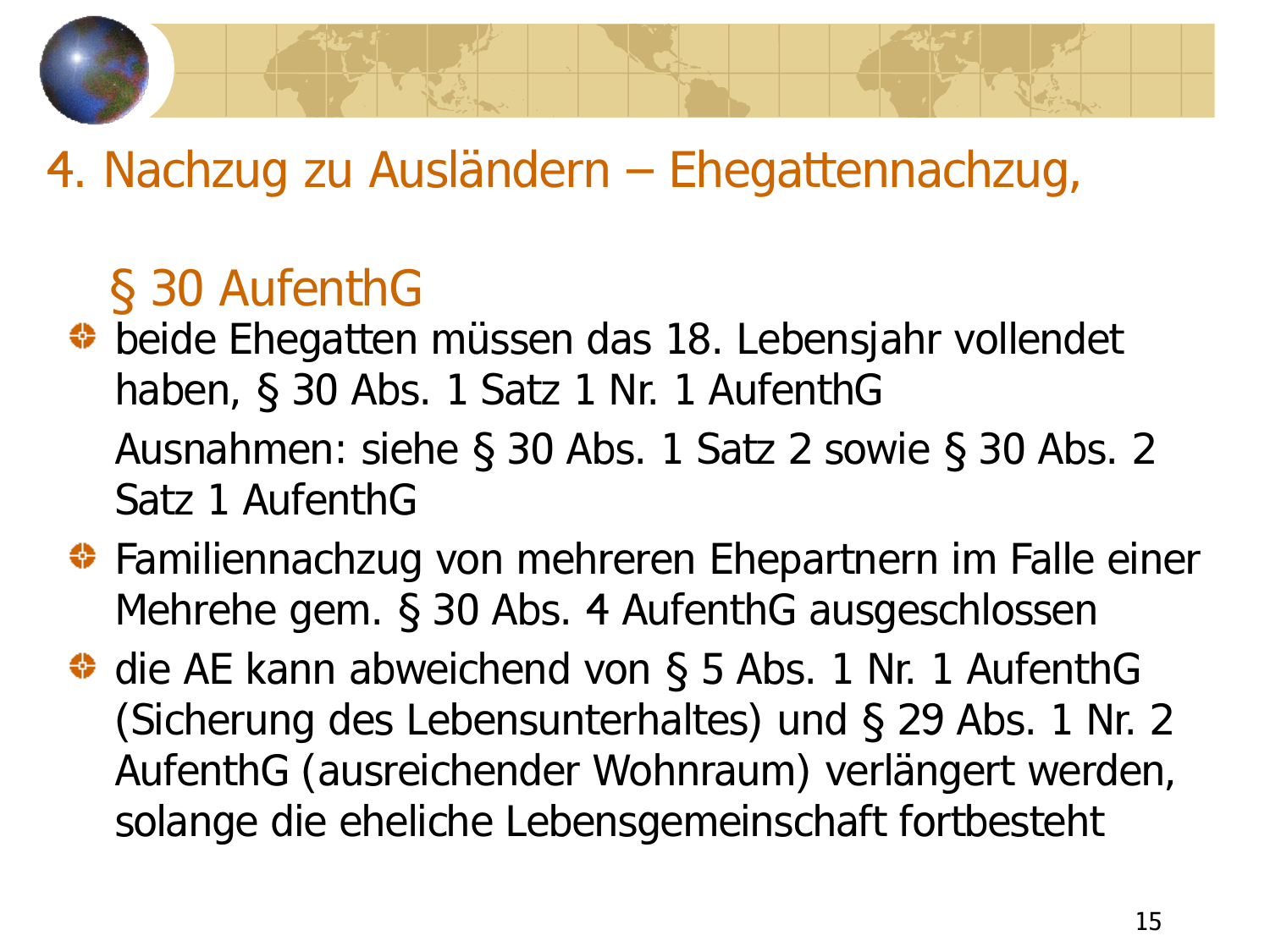

# 4. Nachzug zu Ausländern – Ehegattennachzug, § 30 AufenthG

beide Ehegatten müssen das 18. Lebensjahr vollendet haben, § 30 Abs. 1 Satz 1 Nr. 1 AufenthG
	Ausnahmen: siehe § 30 Abs. 1 Satz 2 sowie § 30 Abs. 2 Satz 1 AufenthG
Familiennachzug von mehreren Ehepartnern im Falle einer Mehrehe gem. § 30 Abs. 4 AufenthG ausgeschlossen
die AE kann abweichend von § 5 Abs. 1 Nr. 1 AufenthG (Sicherung des Lebensunterhaltes) und § 29 Abs. 1 Nr. 2 AufenthG (ausreichender Wohnraum) verlängert werden, solange die eheliche Lebensgemeinschaft fortbesteht

15